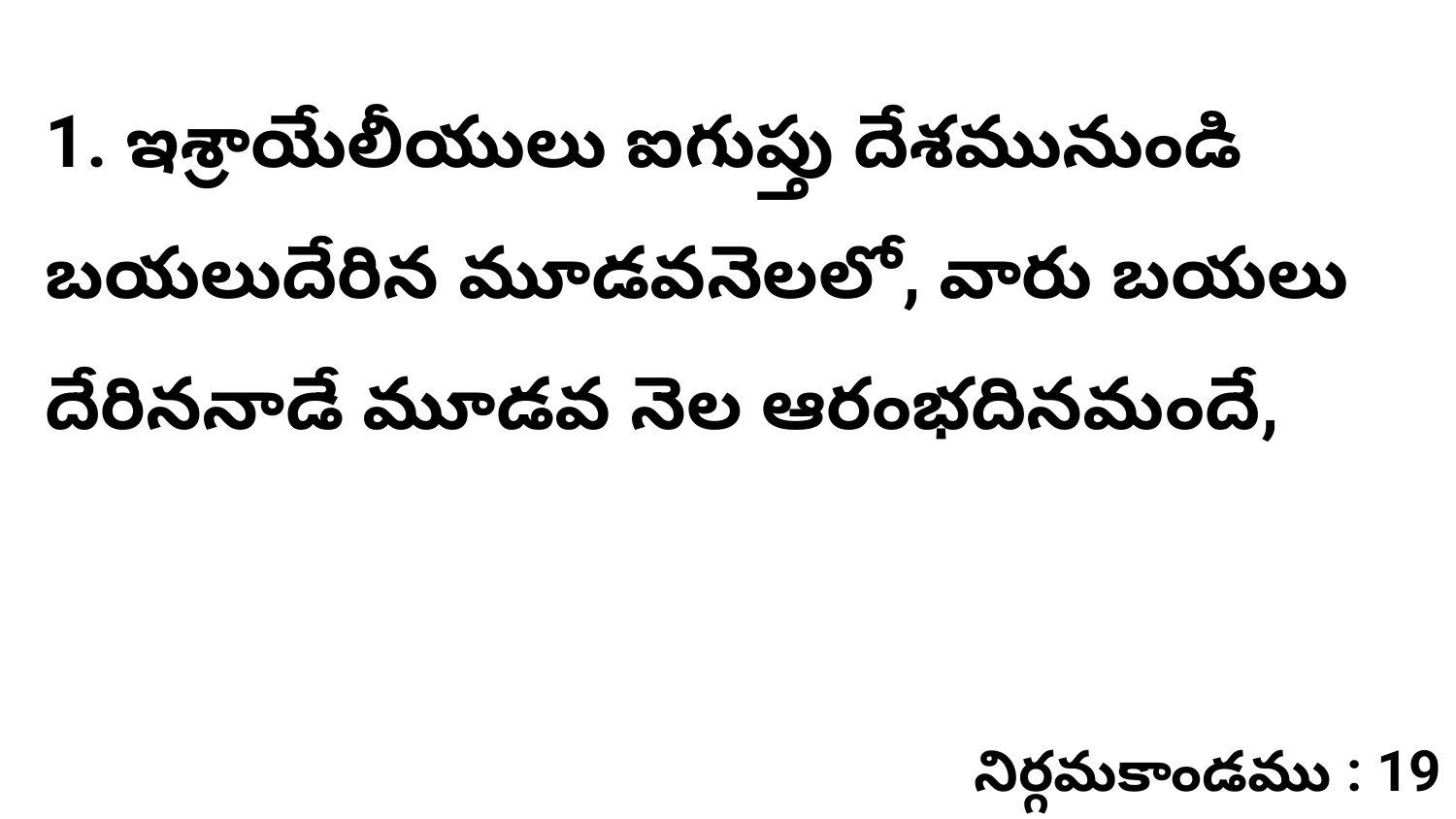

1. ఇశ్రాయేలీయులు ఐగుప్తు దేశమునుండి బయలుదేరిన మూడవనెలలో, వారు బయలు దేరిననాడే మూడవ నెల ఆరంభదినమందే,
నిర్గమకాండము : 19